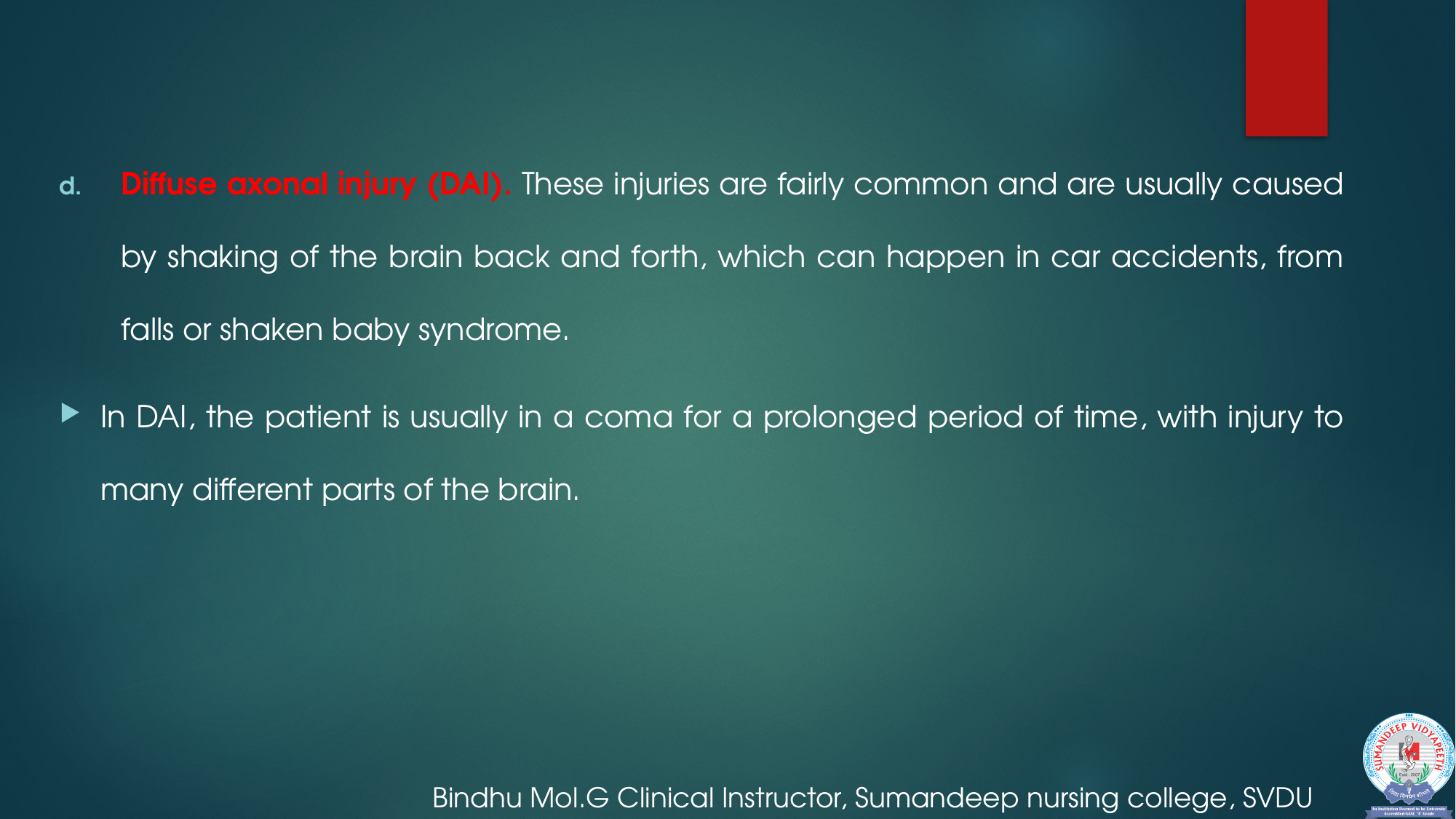

Diffuse axonal injury (DAI). These injuries are fairly common and are usually caused by shaking of the brain back and forth, which can happen in car accidents, from falls or shaken baby syndrome.
In DAI, the patient is usually in a coma for a prolonged period of time, with injury to many different parts of the brain.